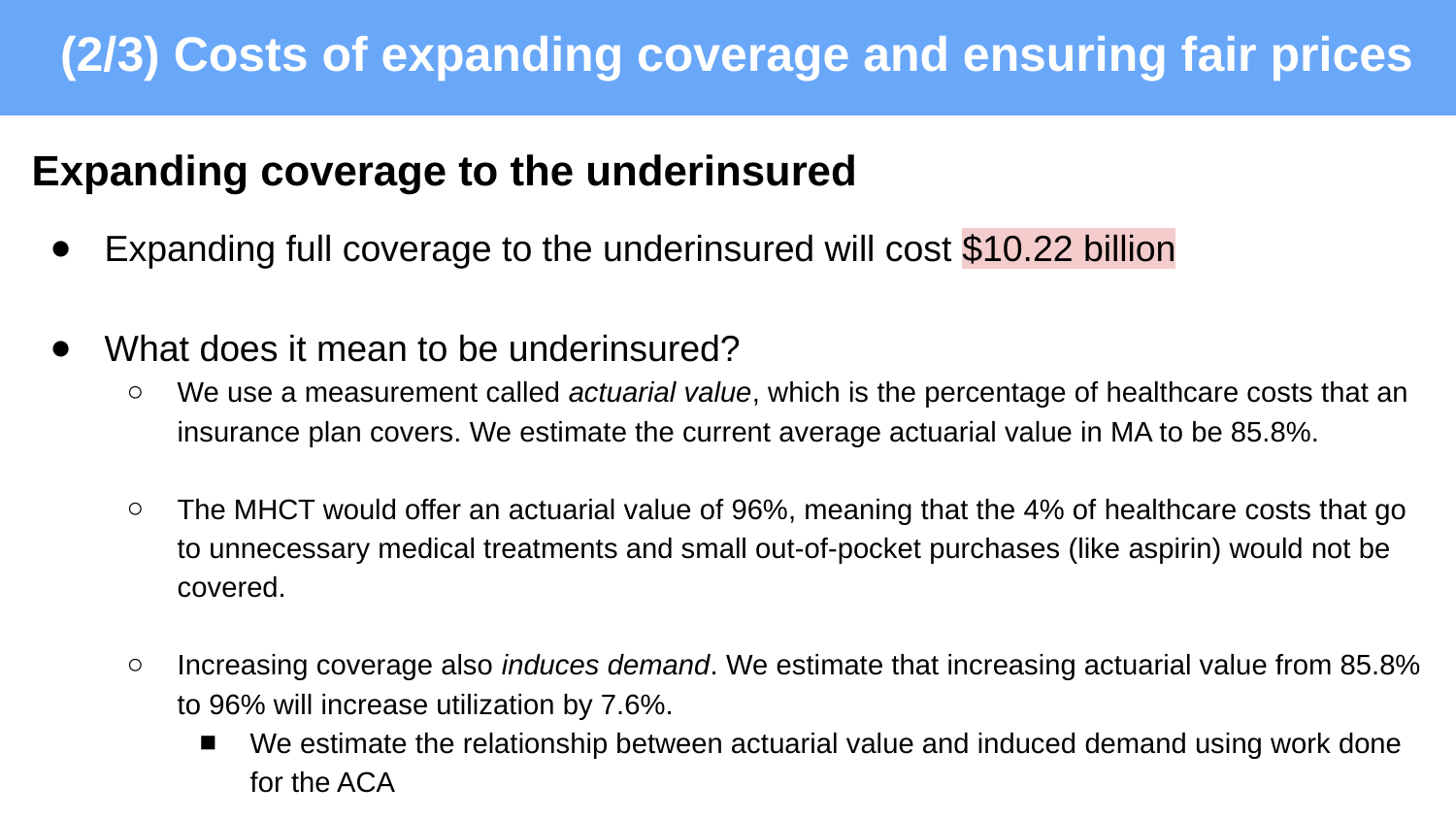

(2/3) Costs of expanding coverage and ensuring fair prices
Expanding coverage to the underinsured
Expanding full coverage to the underinsured will cost $10.22 billion
What does it mean to be underinsured?
We use a measurement called actuarial value, which is the percentage of healthcare costs that an insurance plan covers. We estimate the current average actuarial value in MA to be 85.8%.
The MHCT would offer an actuarial value of 96%, meaning that the 4% of healthcare costs that go to unnecessary medical treatments and small out-of-pocket purchases (like aspirin) would not be covered.
Increasing coverage also induces demand. We estimate that increasing actuarial value from 85.8% to 96% will increase utilization by 7.6%.
We estimate the relationship between actuarial value and induced demand using work done for the ACA